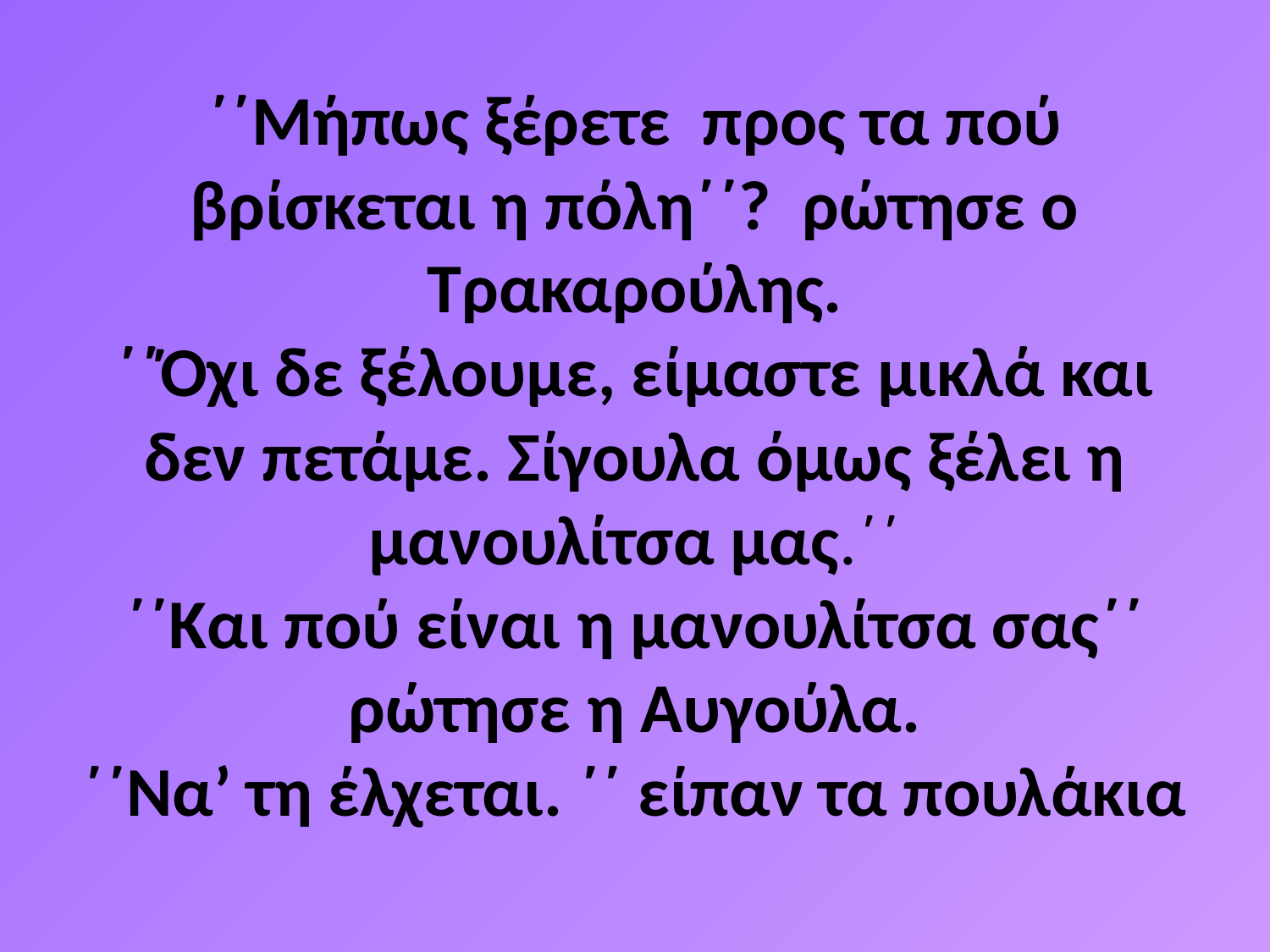

# ΄΄Μήπως ξέρετε  προς τα πού βρίσκεται η πόλη΄΄?  ρώτησε ο Τρακαρούλης. ΄΄Όχι δε ξέλουμε, είμαστε μικλά και δεν πετάμε. Σίγουλα όμως ξέλει η μανουλίτσα μας.΄΄ ΄΄Και πού είναι η μανουλίτσα σας΄΄ ρώτησε η Αυγούλα. ΄΄Να’ τη έλχεται. ΄΄ είπαν τα πουλάκια